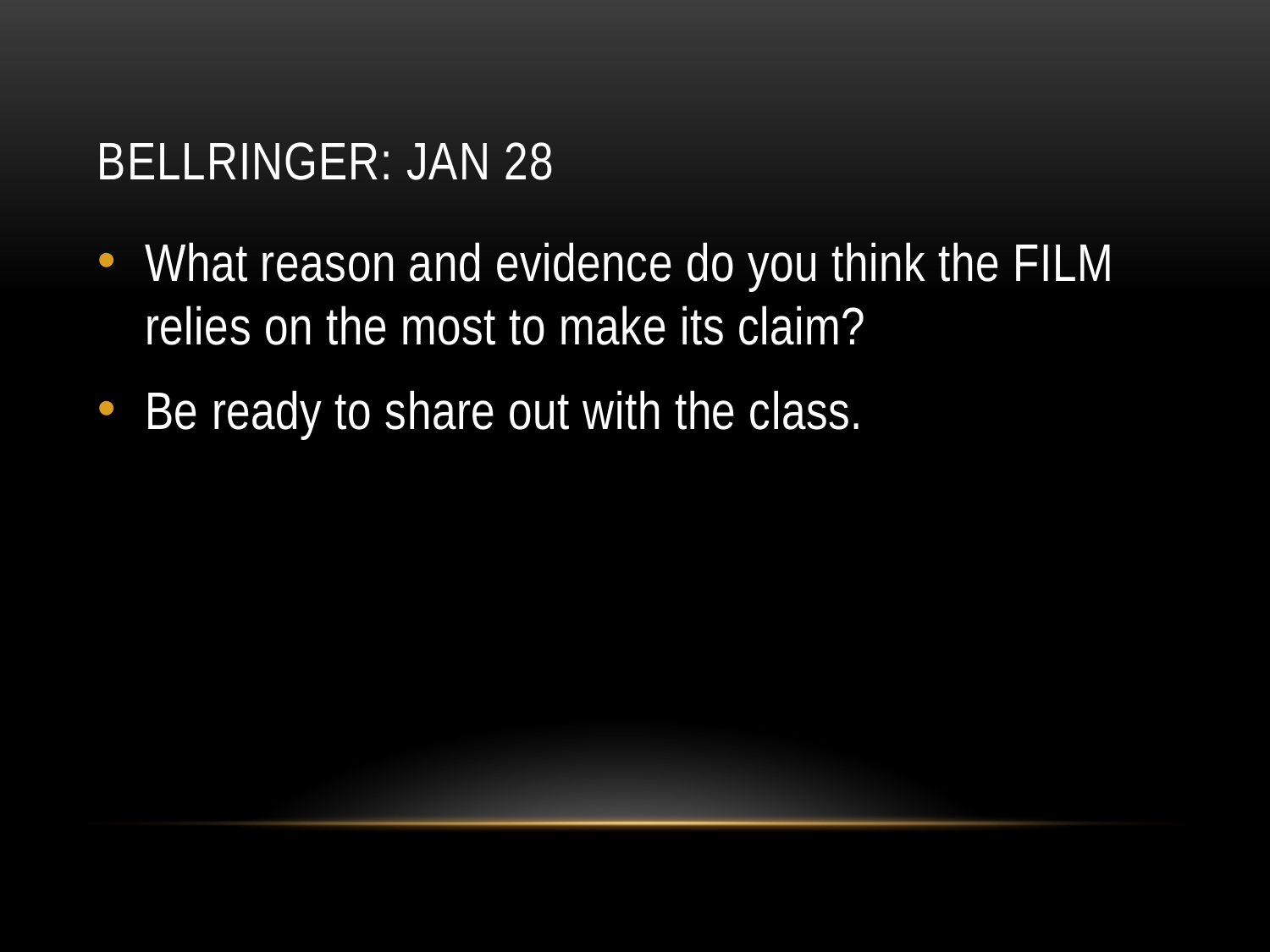

# Bellringer: Jan 28
What reason and evidence do you think the FILM relies on the most to make its claim?
Be ready to share out with the class.